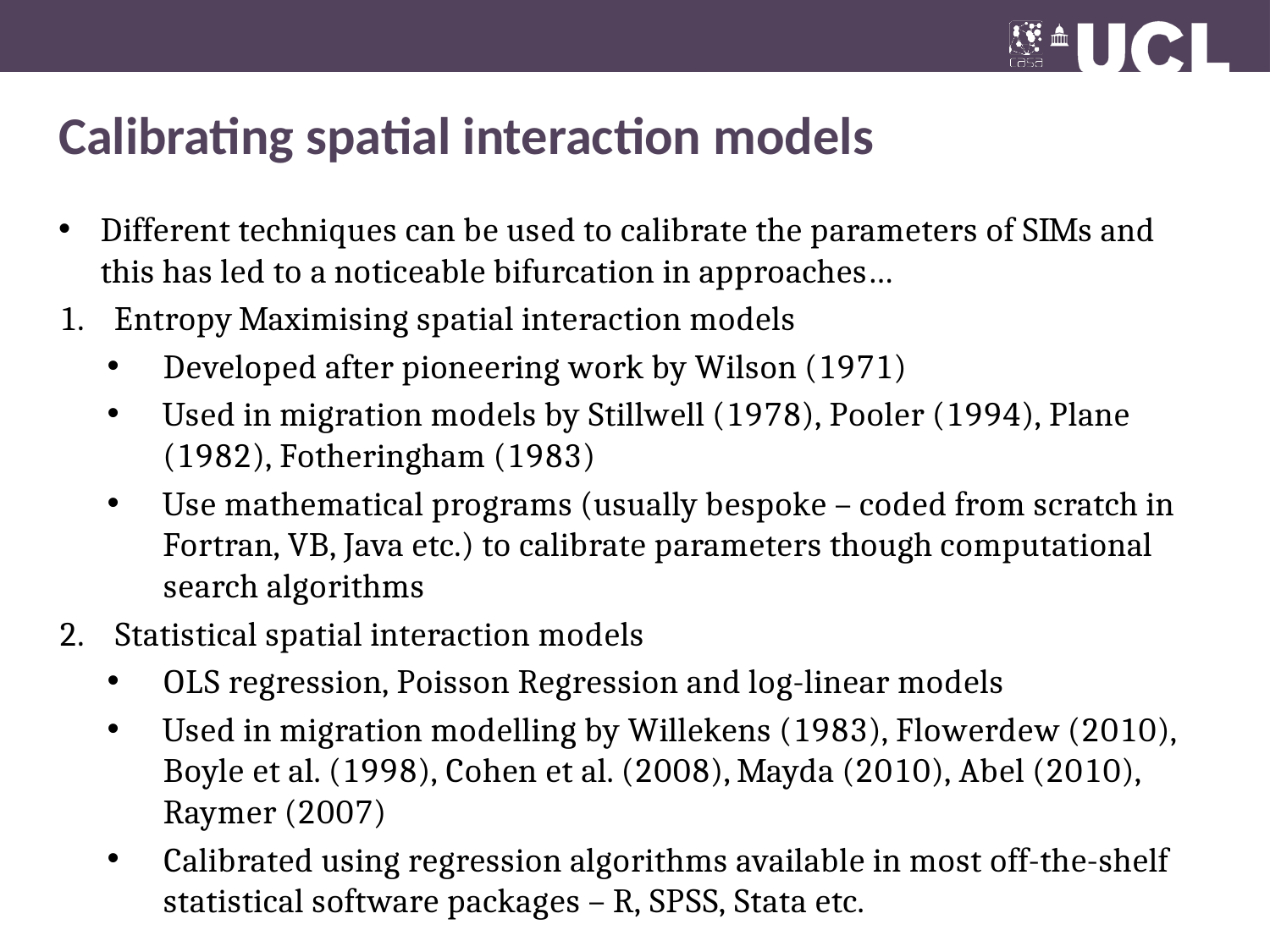

# Calibrating spatial interaction models
Different techniques can be used to calibrate the parameters of SIMs and this has led to a noticeable bifurcation in approaches…
Entropy Maximising spatial interaction models
Developed after pioneering work by Wilson (1971)
Used in migration models by Stillwell (1978), Pooler (1994), Plane (1982), Fotheringham (1983)
Use mathematical programs (usually bespoke – coded from scratch in Fortran, VB, Java etc.) to calibrate parameters though computational search algorithms
Statistical spatial interaction models
OLS regression, Poisson Regression and log-linear models
Used in migration modelling by Willekens (1983), Flowerdew (2010), Boyle et al. (1998), Cohen et al. (2008), Mayda (2010), Abel (2010), Raymer (2007)
Calibrated using regression algorithms available in most off-the-shelf statistical software packages – R, SPSS, Stata etc.